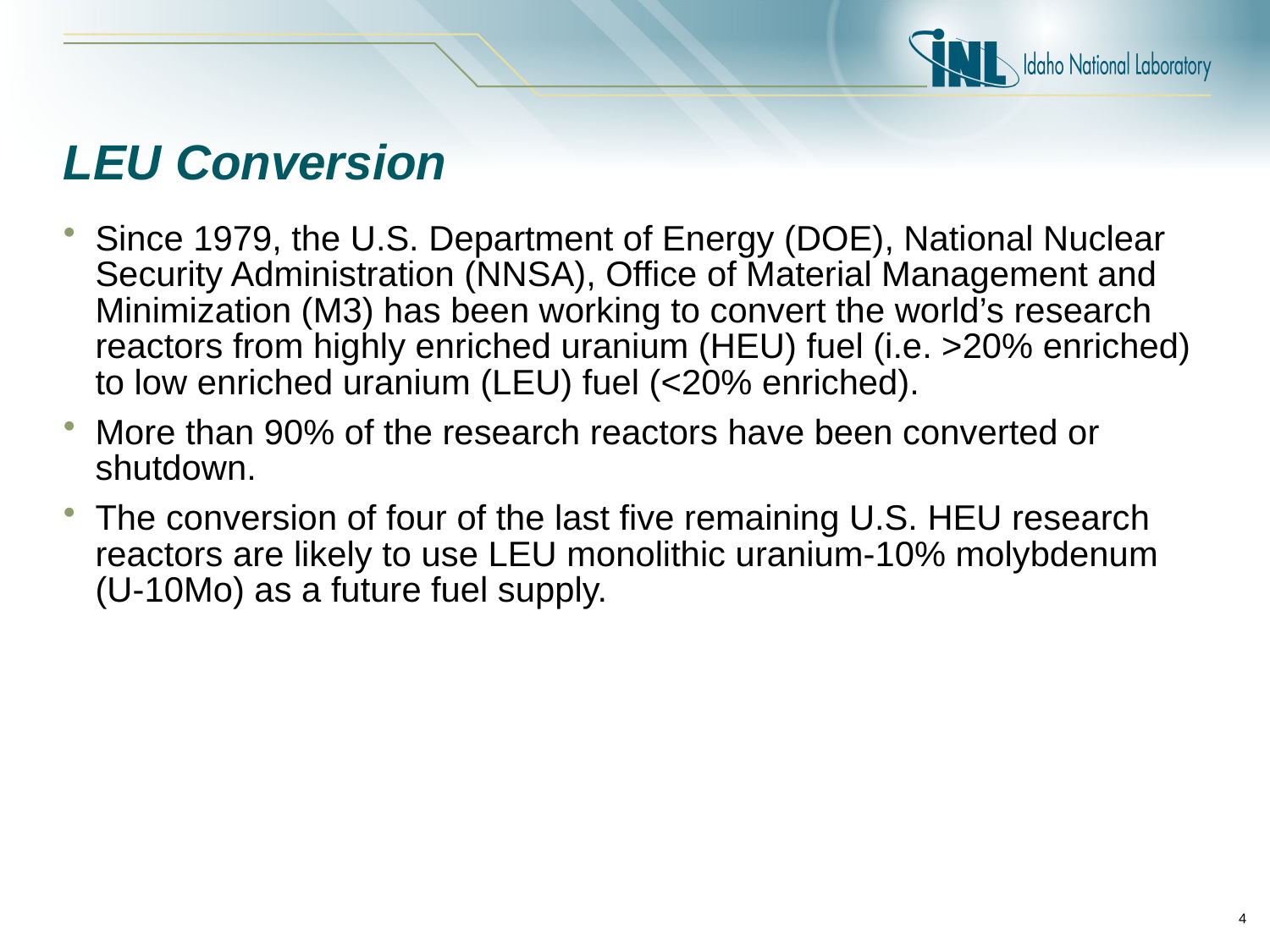

# LEU Conversion
Since 1979, the U.S. Department of Energy (DOE), National Nuclear Security Administration (NNSA), Office of Material Management and Minimization (M3) has been working to convert the world’s research reactors from highly enriched uranium (HEU) fuel (i.e. >20% enriched) to low enriched uranium (LEU) fuel (<20% enriched).
More than 90% of the research reactors have been converted or shutdown.
The conversion of four of the last five remaining U.S. HEU research reactors are likely to use LEU monolithic uranium-10% molybdenum (U-10Mo) as a future fuel supply.
4